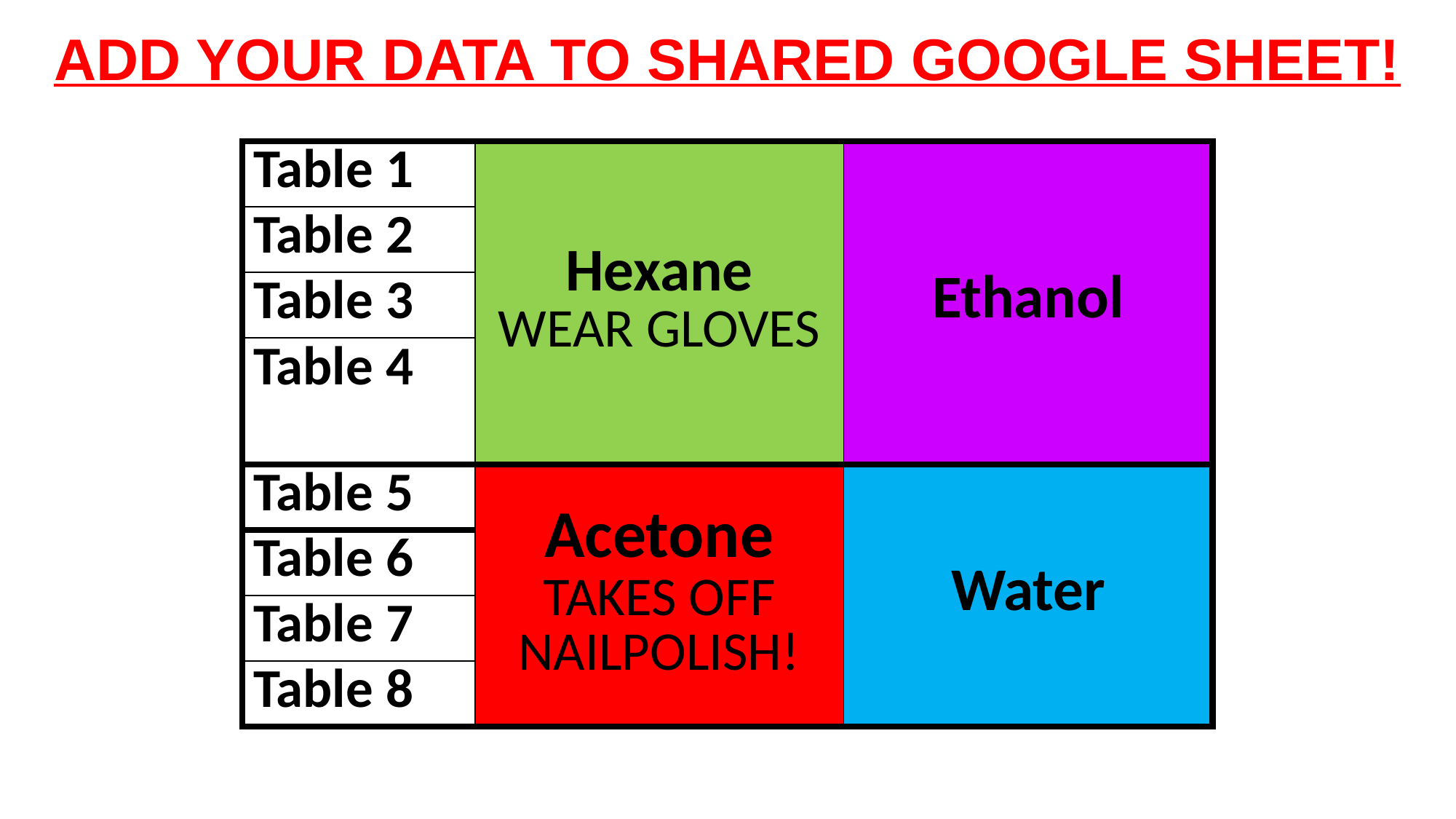

# ADD YOUR DATA TO SHARED GOOGLE SHEET!
| Table 1 | Hexane WEAR GLOVES | Ethanol |
| --- | --- | --- |
| Table 2 |  |  |
| Table 3 |  |  |
| Table 4 |  |  |
| Table 5 | Acetone TAKES OFF NAILPOLISH! | Water |
| Table 6 |  |  |
| Table 7 |  |  |
| Table 8 |  |  |